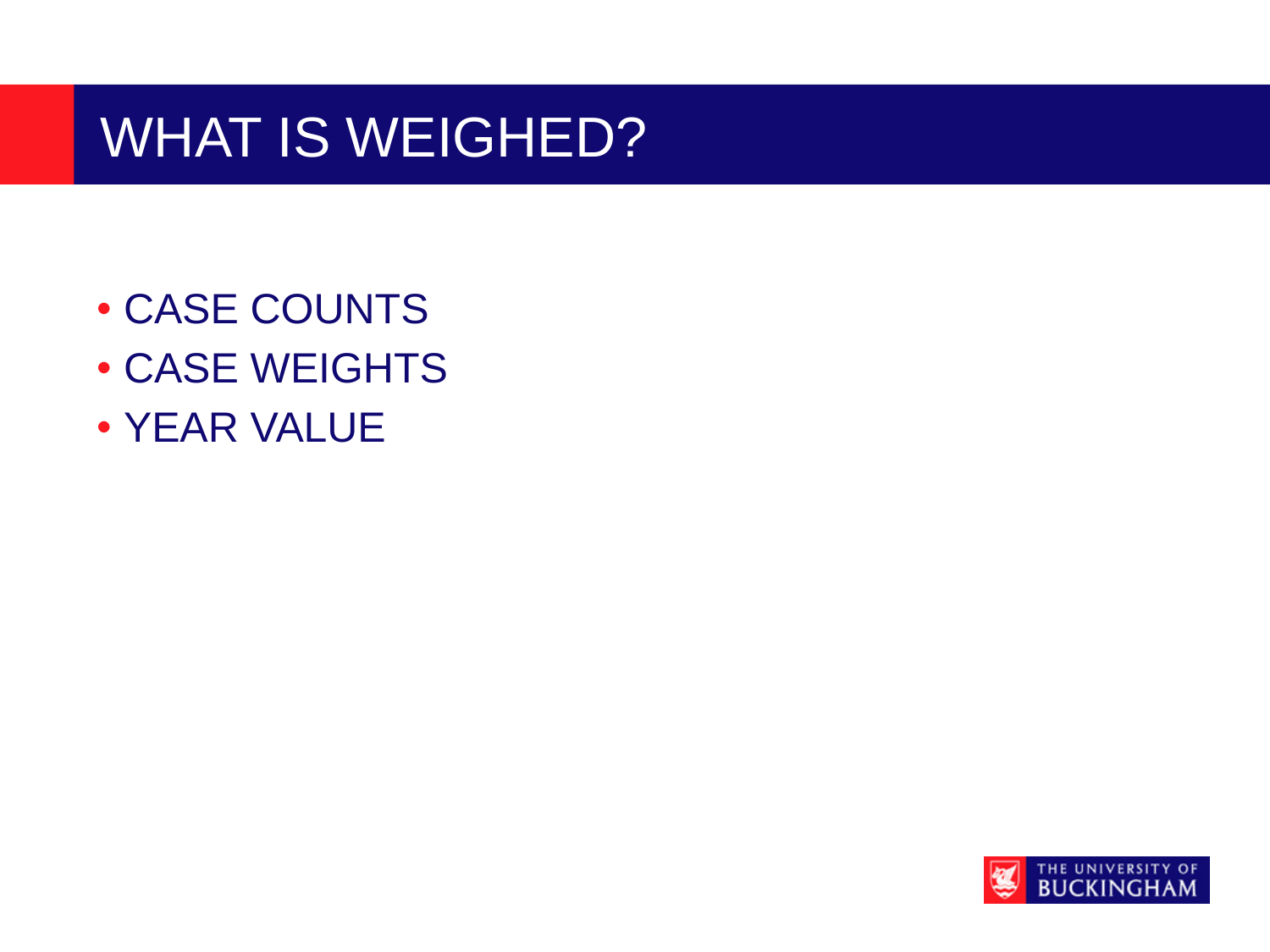

# WHAT IS WEIGHED?
CASE COUNTS
CASE WEIGHTS
YEAR VALUE